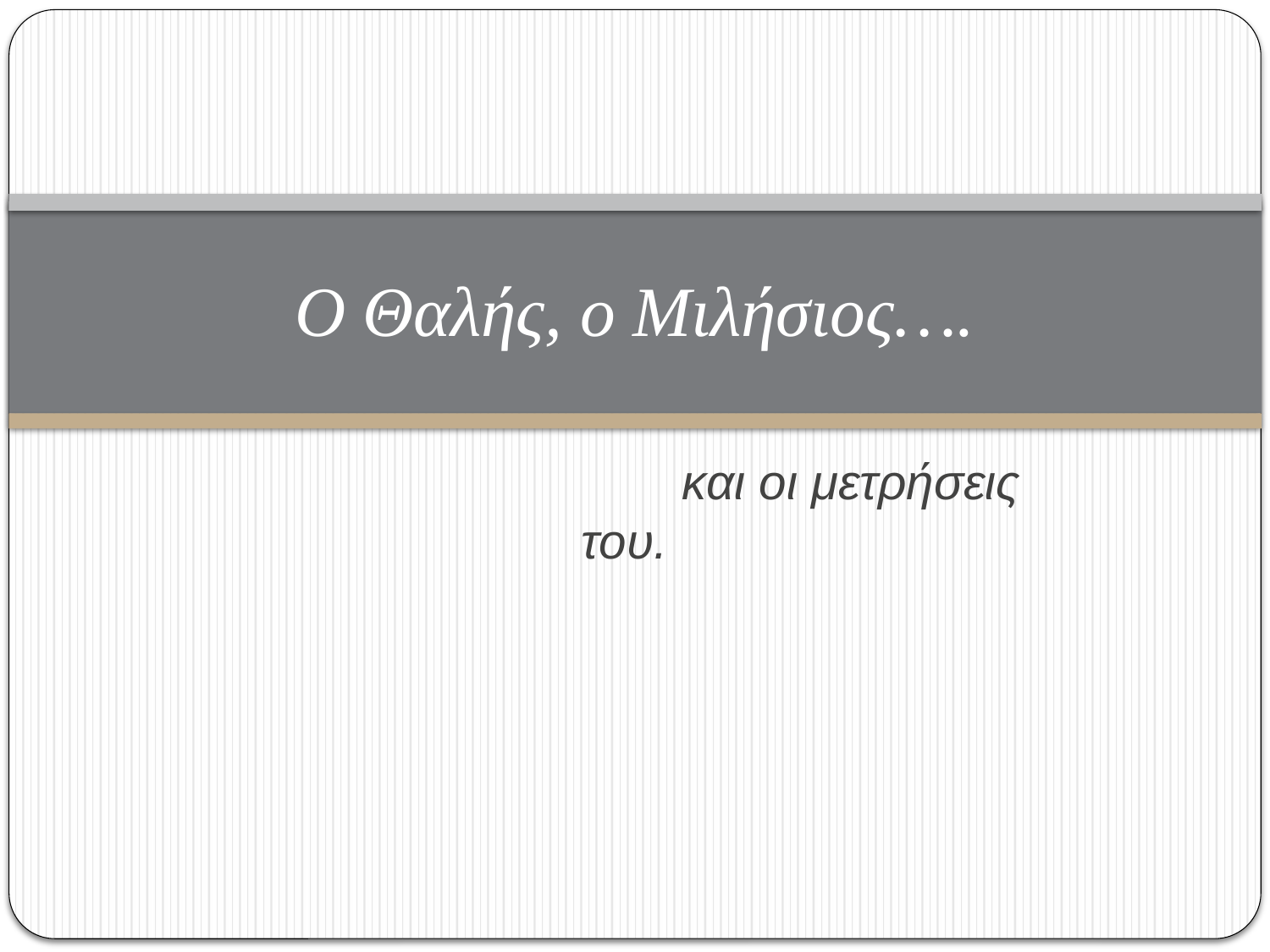

# Ο Θαλής, ο Μιλήσιος….
                                 και οι μετρήσεις του.